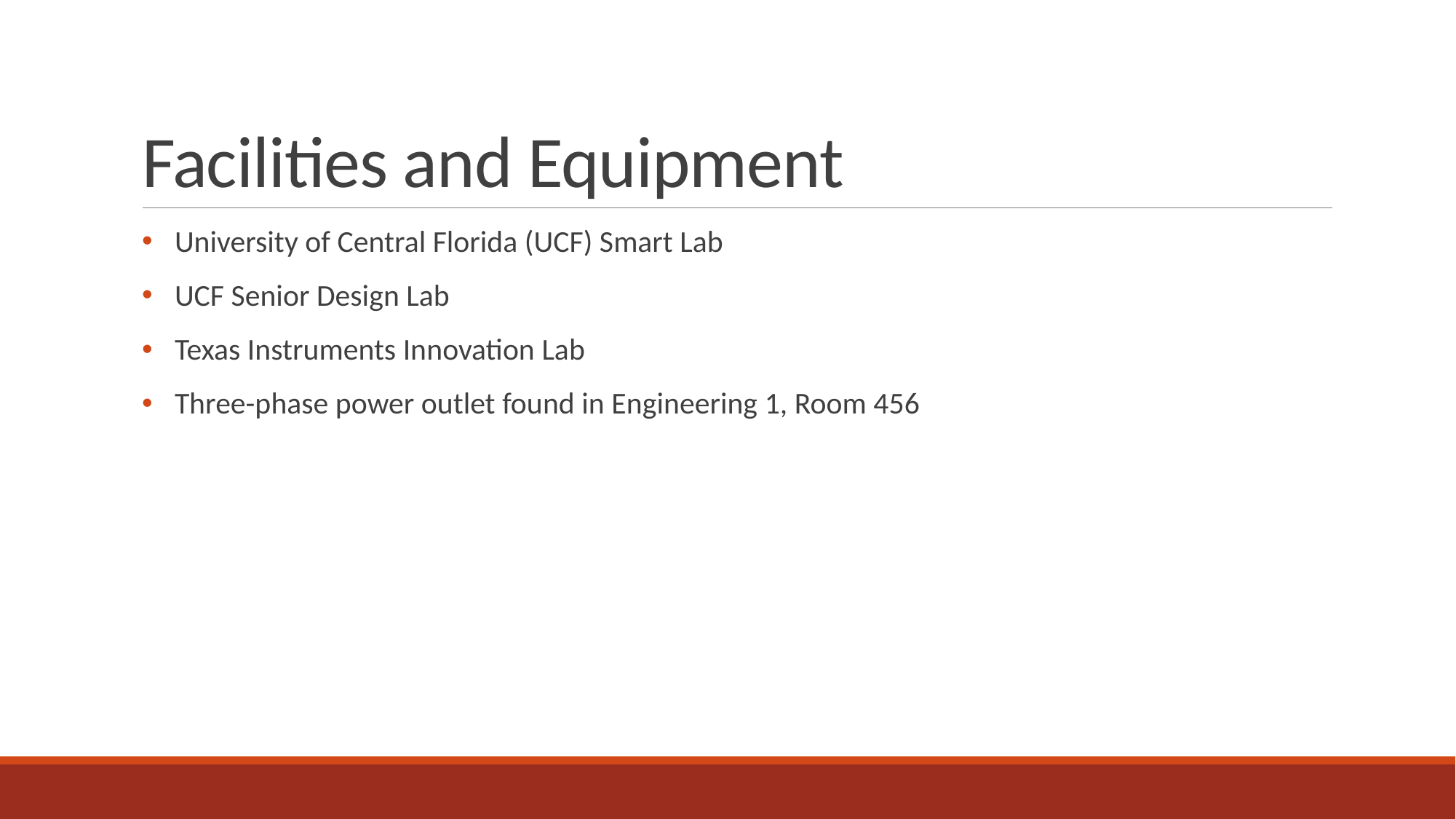

# Facilities and Equipment
University of Central Florida (UCF) Smart Lab
UCF Senior Design Lab
Texas Instruments Innovation Lab
Three-phase power outlet found in Engineering 1, Room 456